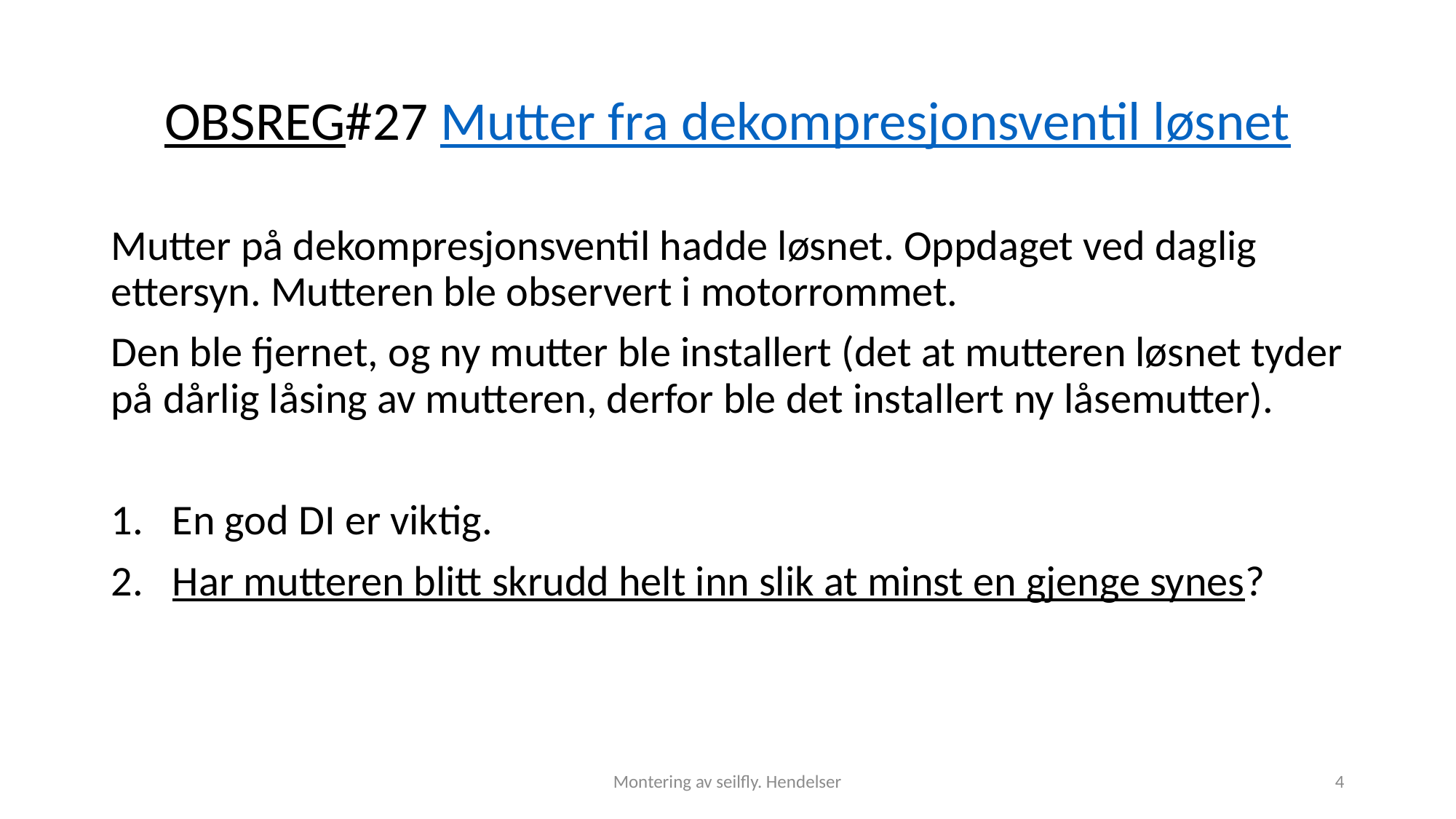

# OBSREG#27 Mutter fra dekompresjonsventil løsnet
Mutter på dekompresjonsventil hadde løsnet. Oppdaget ved daglig ettersyn. Mutteren ble observert i motorrommet.
Den ble fjernet, og ny mutter ble installert (det at mutteren løsnet tyder på dårlig låsing av mutteren, derfor ble det installert ny låsemutter).

En god DI er viktig.
Har mutteren blitt skrudd helt inn slik at minst en gjenge synes?
Montering av seilfly. Hendelser
4